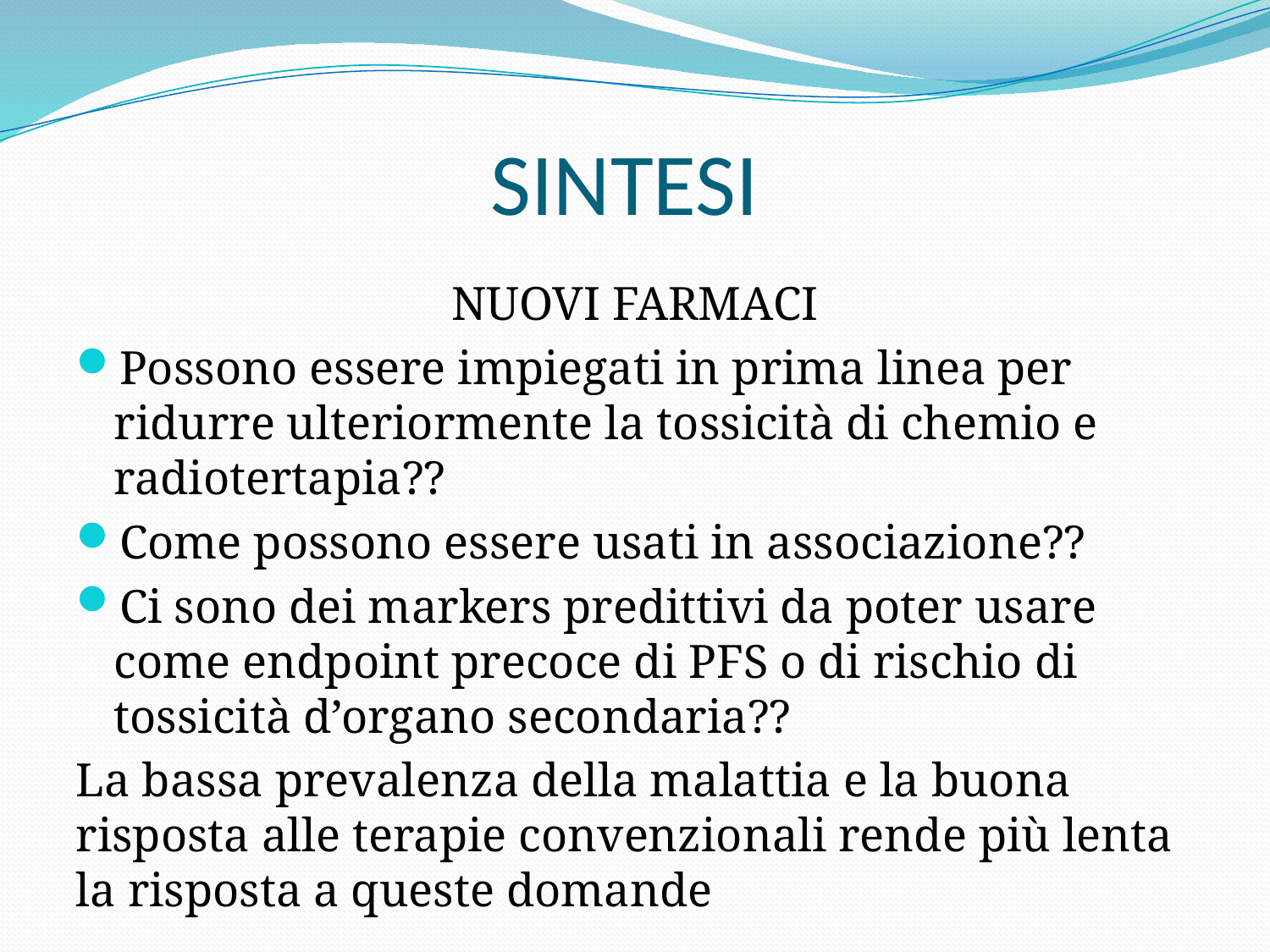

# SINTESI
NUOVI FARMACI
Possono essere impiegati in prima linea per ridurre ulteriormente la tossicità di chemio e radiotertapia??
Come possono essere usati in associazione??
Ci sono dei markers predittivi da poter usare come endpoint precoce di PFS o di rischio di tossicità d’organo secondaria??
La bassa prevalenza della malattia e la buona risposta alle terapie convenzionali rende più lenta la risposta a queste domande